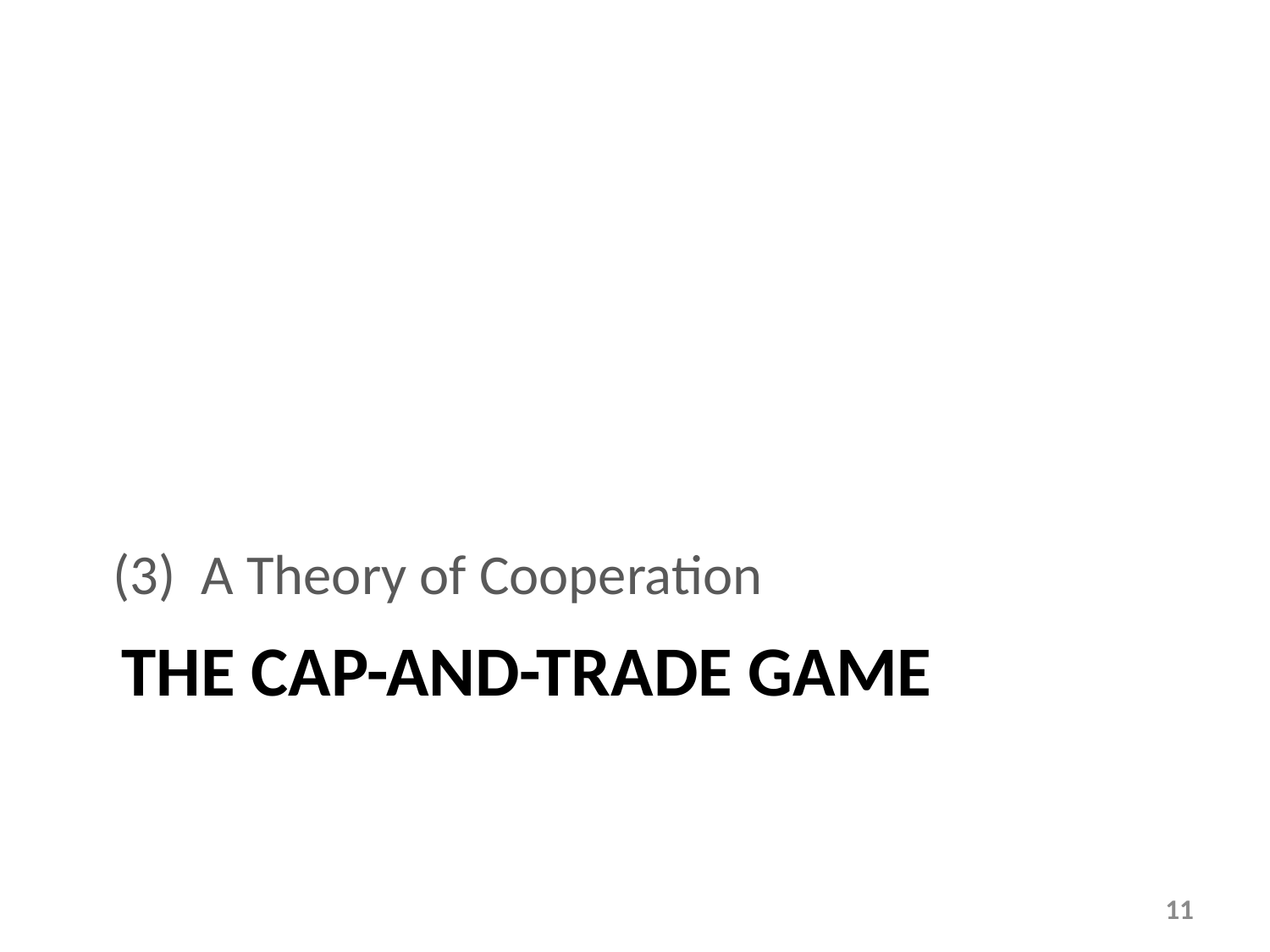

(3)  A Theory of Cooperation
# The Cap-and-trade Game
11